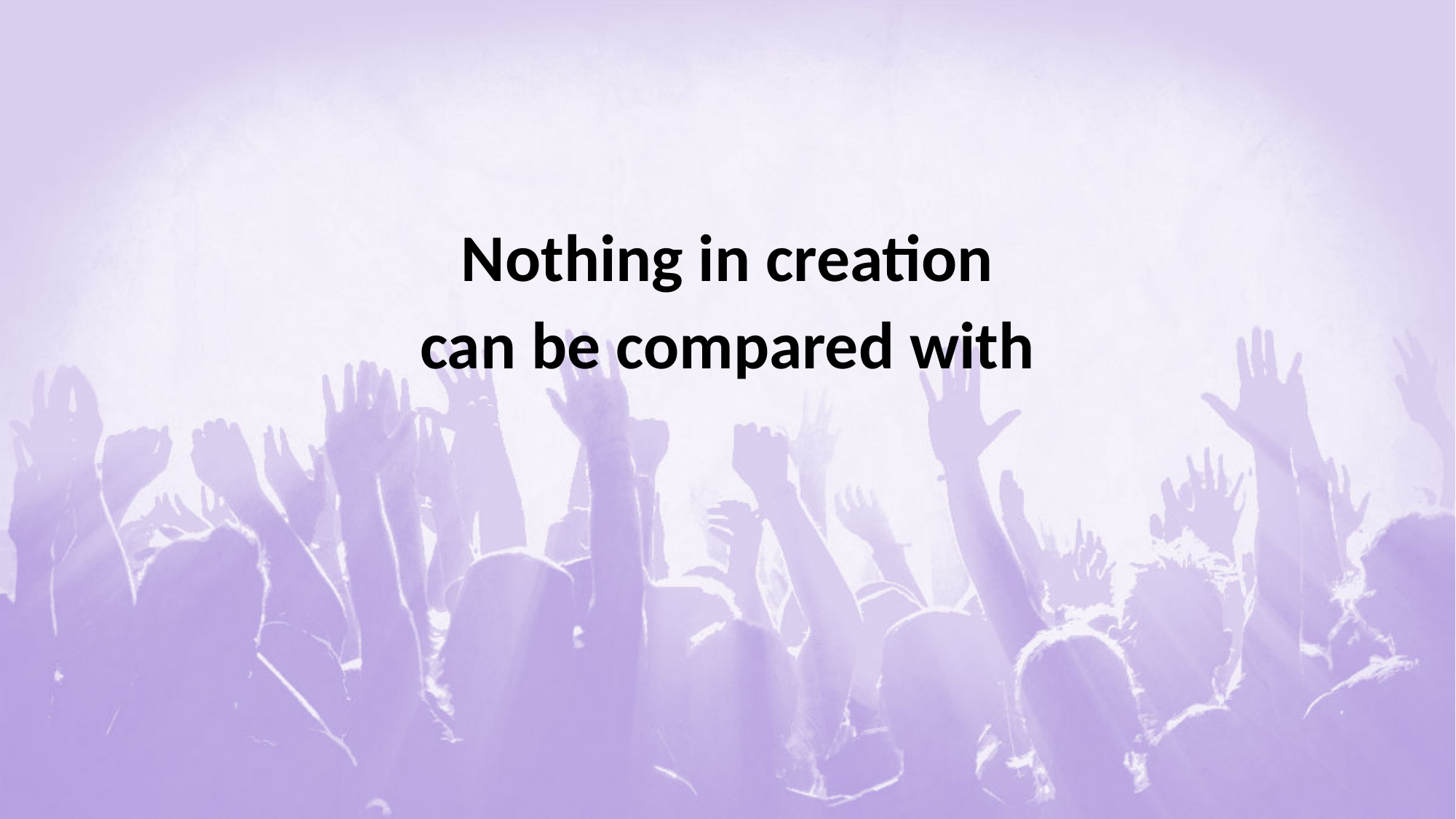

#
Nothing in creation
can be compared with